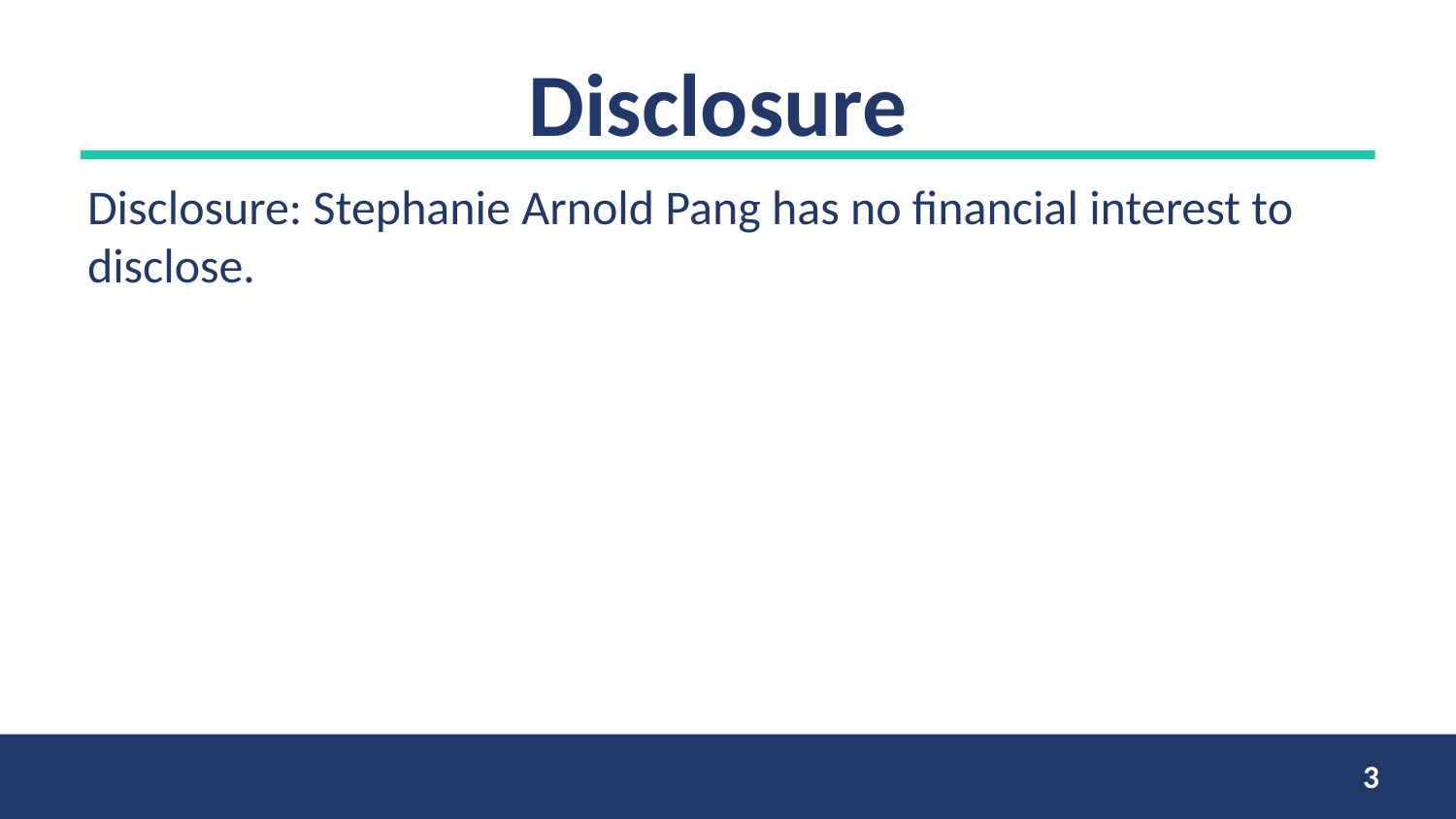

# Disclosure
Disclosure: Stephanie Arnold Pang has no financial interest to disclose.

3